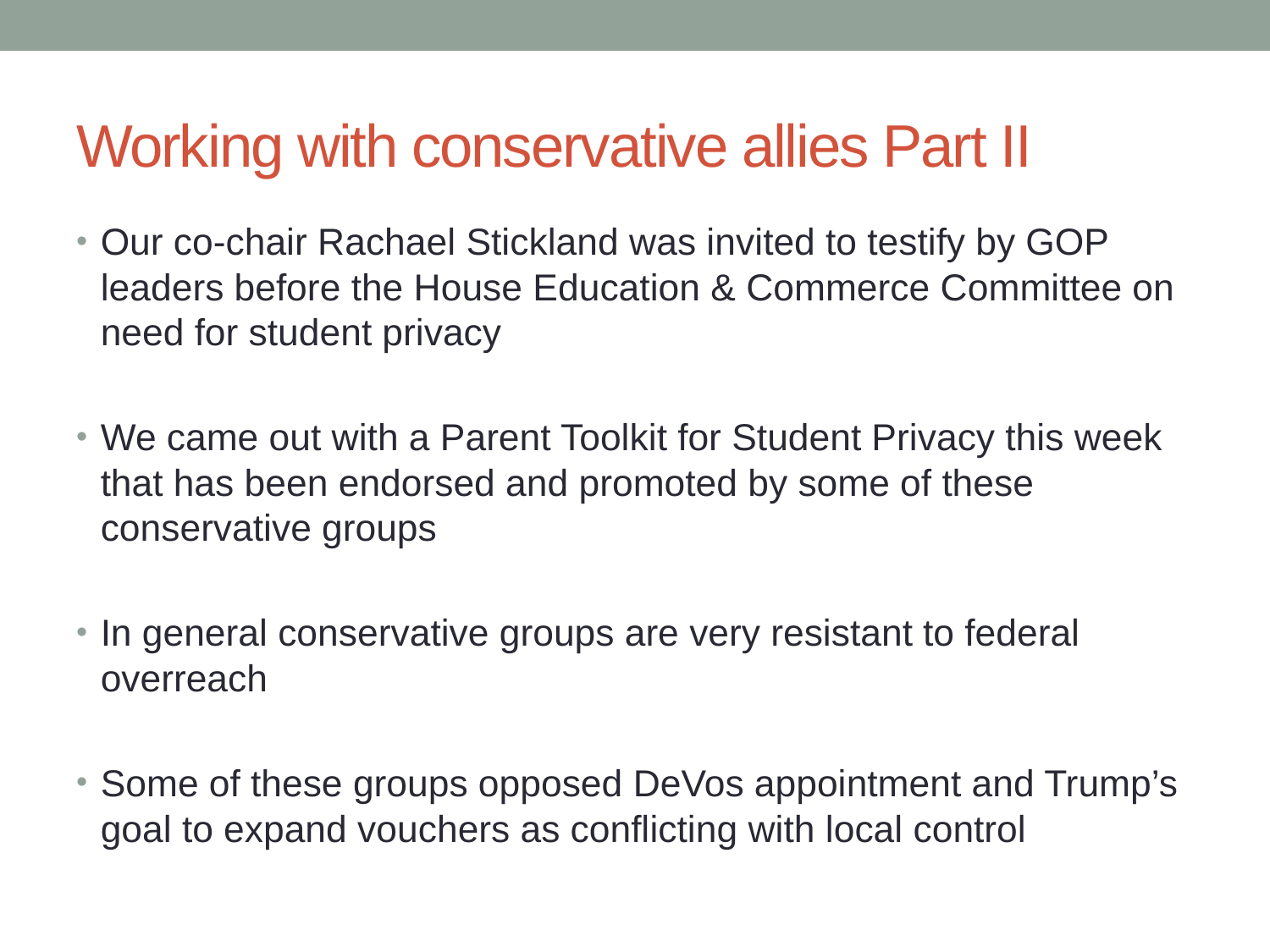

# Working with conservative allies Part II
Our co-chair Rachael Stickland was invited to testify by GOP leaders before the House Education & Commerce Committee on need for student privacy

We came out with a Parent Toolkit for Student Privacy this week that has been endorsed and promoted by some of these conservative groups

In general conservative groups are very resistant to federal overreach

Some of these groups opposed DeVos appointment and Trump’s goal to expand vouchers as conflicting with local control